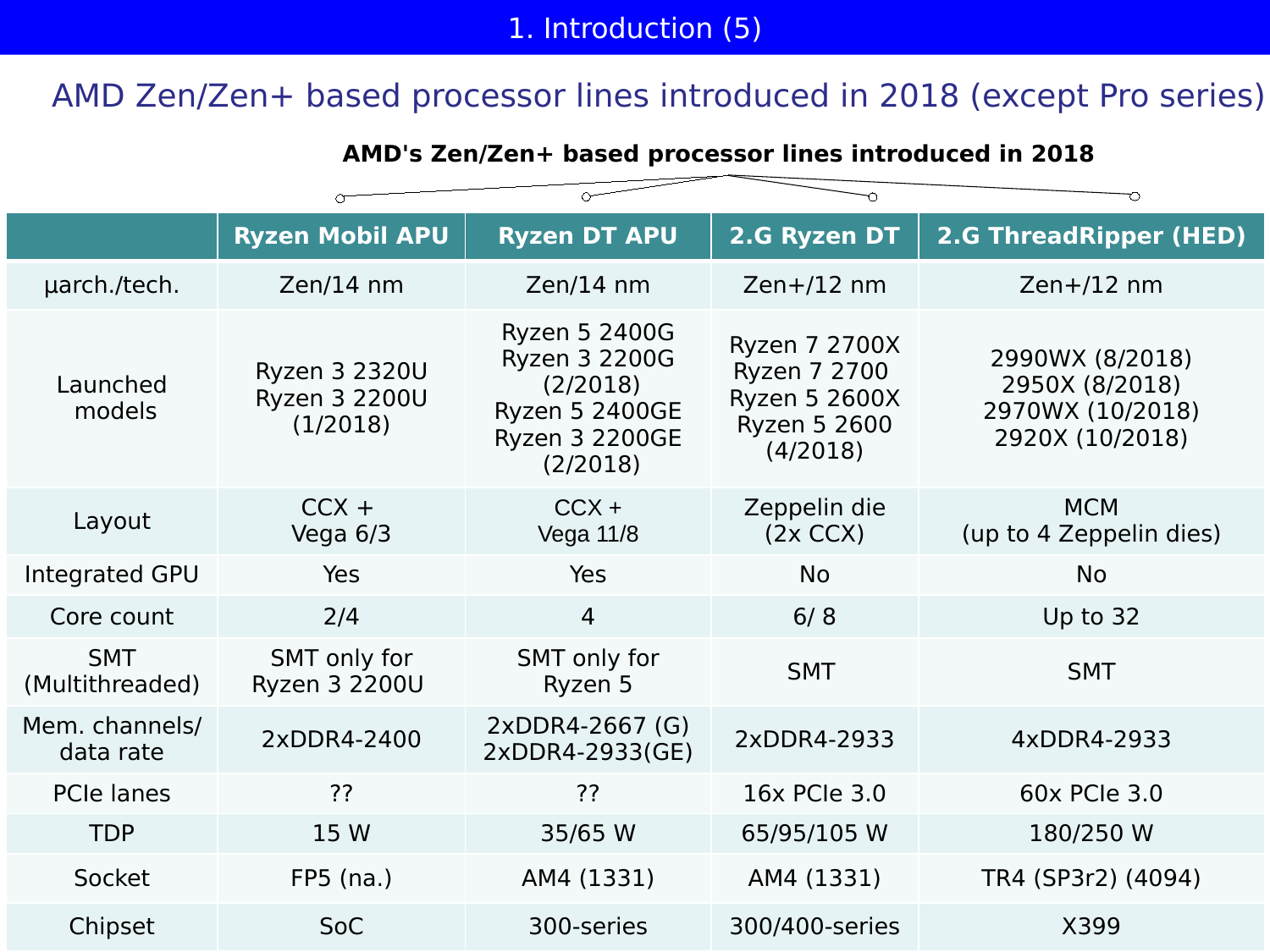

# 1. Introduction (5)

AMD Zen/Zen+ based processor lines introduced in 2018 (except Pro series)

AMD's Zen/Zen+ based processor lines introduced in 2018

|  | Ryzen Mobil APU | Ryzen DT APU | 2.G Ryzen DT | 2.G ThreadRipper (HED) |
| --- | --- | --- | --- | --- |
| μarch./tech. | Zen/14 nm | Zen/14 nm | Zen+/12 nm | Zen+/12 nm |
| Launched models | Ryzen 3 2320U Ryzen 3 2200U (1/2018) | Ryzen 5 2400G Ryzen 3 2200G (2/2018) Ryzen 5 2400GE Ryzen 3 2200GE (2/2018) | Ryzen 7 2700X Ryzen 7 2700 Ryzen 5 2600X Ryzen 5 2600 (4/2018) | 2990WX (8/2018) 2950X (8/2018) 2970WX (10/2018) 2920X (10/2018) |
| Layout | CCX + Vega 6/3 | CCX + Vega 11/8 | Zeppelin die (2x CCX) | MCM (up to 4 Zeppelin dies) |
| Integrated GPU | Yes | Yes | No | No |
| Core count | 2/4 | 4 | 6/ 8 | Up to 32 |
| SMT (Multithreaded) | SMT only for Ryzen 3 2200U | SMT only for Ryzen 5 | SMT | SMT |
| Mem. channels/ data rate | 2xDDR4-2400 | 2xDDR4-2667 (G) 2xDDR4-2933(GE) | 2xDDR4-2933 | 4xDDR4-2933 |
| PCIe lanes | ?? | ?? | 16x PCIe 3.0 | 60x PCIe 3.0 |
| TDP | 15 W | 35/65 W | 65/95/105 W | 180/250 W |
| Socket | FP5 (na.) | AM4 (1331) | AM4 (1331) | TR4 (SP3r2) (4094) |
| Chipset | SoC | 300-series | 300/400-series | X399 |